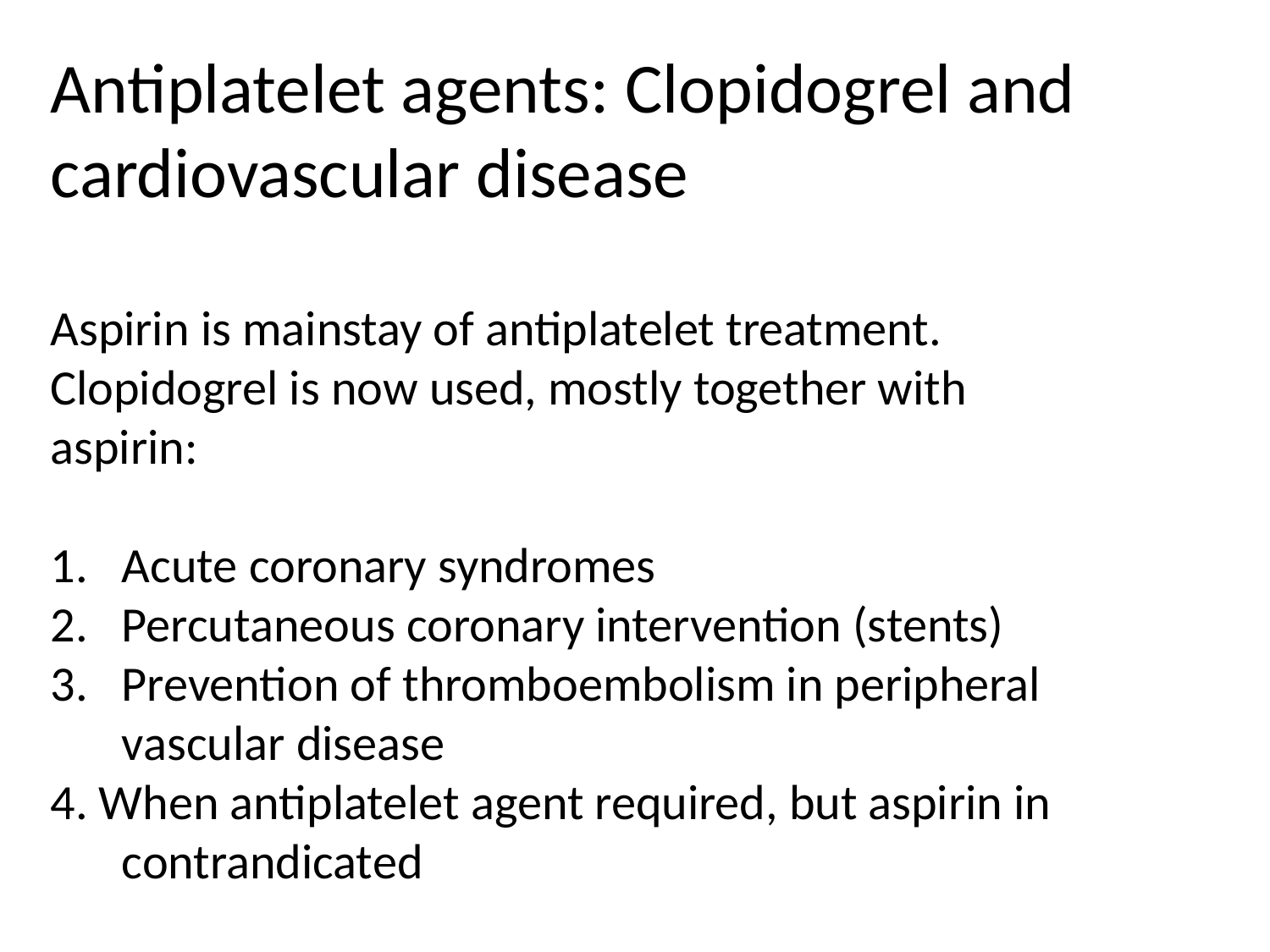

Antiplatelet agents: Clopidogrel and
cardiovascular disease

Aspirin is mainstay of antiplatelet treatment.
Clopidogrel is now used, mostly together with
aspirin:

Acute coronary syndromes
Percutaneous coronary intervention (stents)
Prevention of thromboembolism in peripheral
	vascular disease
4. When antiplatelet agent required, but aspirin in
	contrandicated